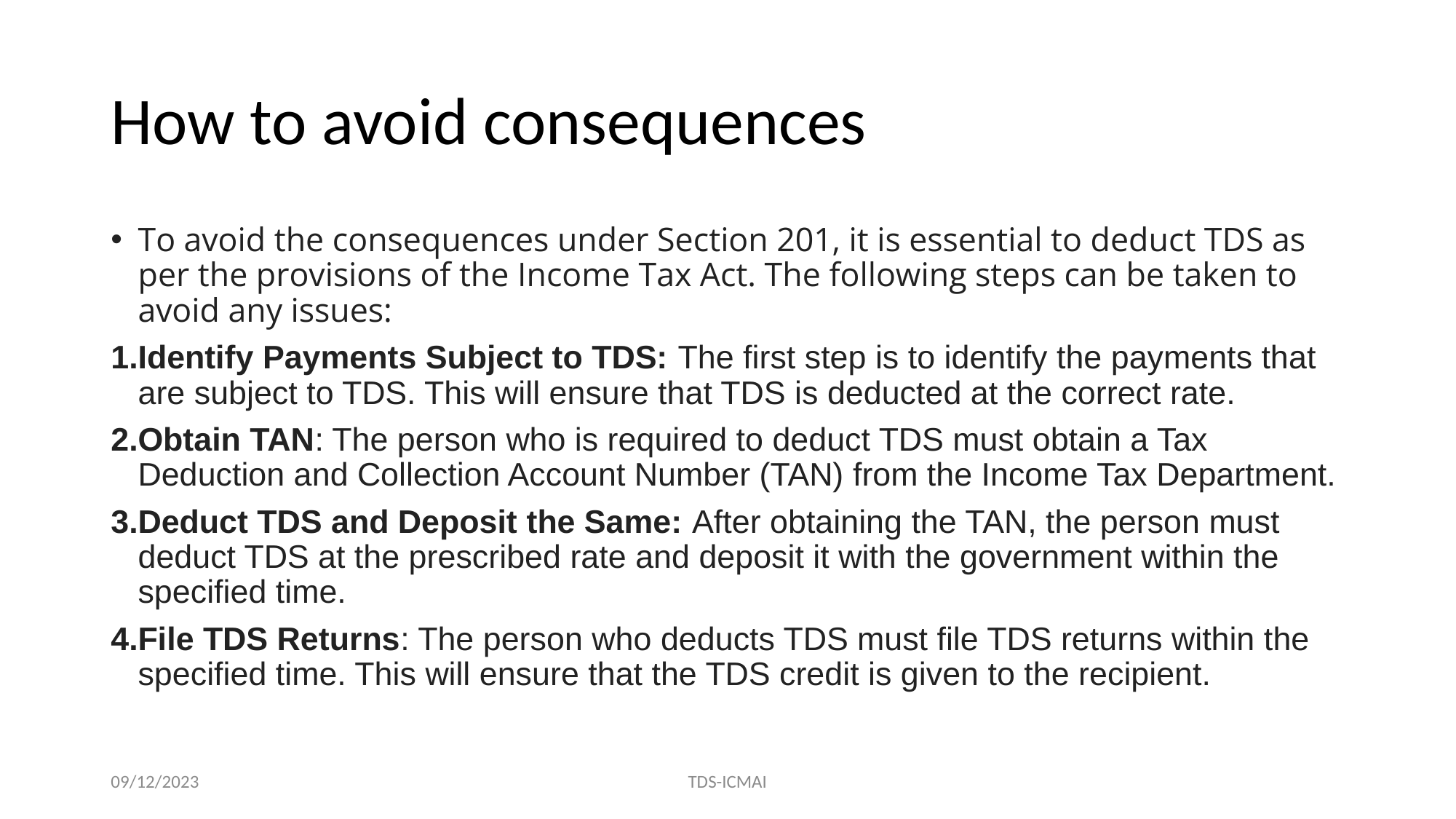

# How to avoid consequences
To avoid the consequences under Section 201, it is essential to deduct TDS as per the provisions of the Income Tax Act. The following steps can be taken to avoid any issues:
Identify Payments Subject to TDS: The first step is to identify the payments that are subject to TDS. This will ensure that TDS is deducted at the correct rate.
Obtain TAN: The person who is required to deduct TDS must obtain a Tax Deduction and Collection Account Number (TAN) from the Income Tax Department.
Deduct TDS and Deposit the Same: After obtaining the TAN, the person must deduct TDS at the prescribed rate and deposit it with the government within the specified time.
File TDS Returns: The person who deducts TDS must file TDS returns within the specified time. This will ensure that the TDS credit is given to the recipient.

09/12/2023
TDS-ICMAI